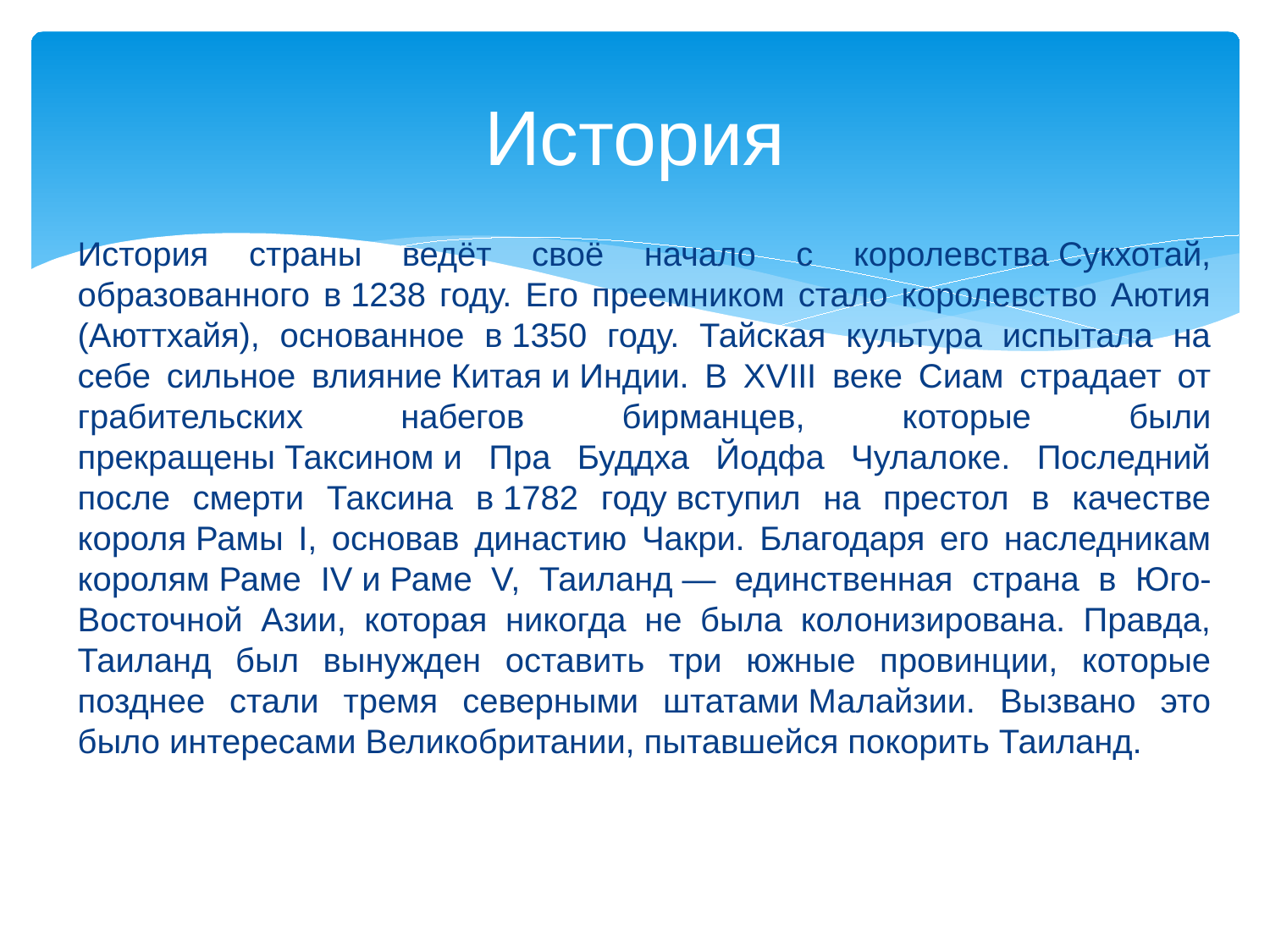

# История
История страны ведёт своё начало с королевства Сукхотай, образованного в 1238 году. Его преемником стало королевство Аютия (Аюттхайя), основанное в 1350 году. Тайская культура испытала на себе сильное влияние Китая и Индии. В XVIII веке Сиам страдает от грабительских набегов бирманцев, которые были прекращены Таксином и Пра Буддха Йодфа Чулалоке. Последний после смерти Таксина в 1782 году вступил на престол в качестве короля Рамы I, основав династию Чакри. Благодаря его наследникам королям Раме IV и Раме V, Таиланд — единственная страна в Юго-Восточной Азии, которая никогда не была колонизирована. Правда, Таиланд был вынужден оставить три южные провинции, которые позднее стали тремя северными штатами Малайзии. Вызвано это было интересами Великобритании, пытавшейся покорить Таиланд.